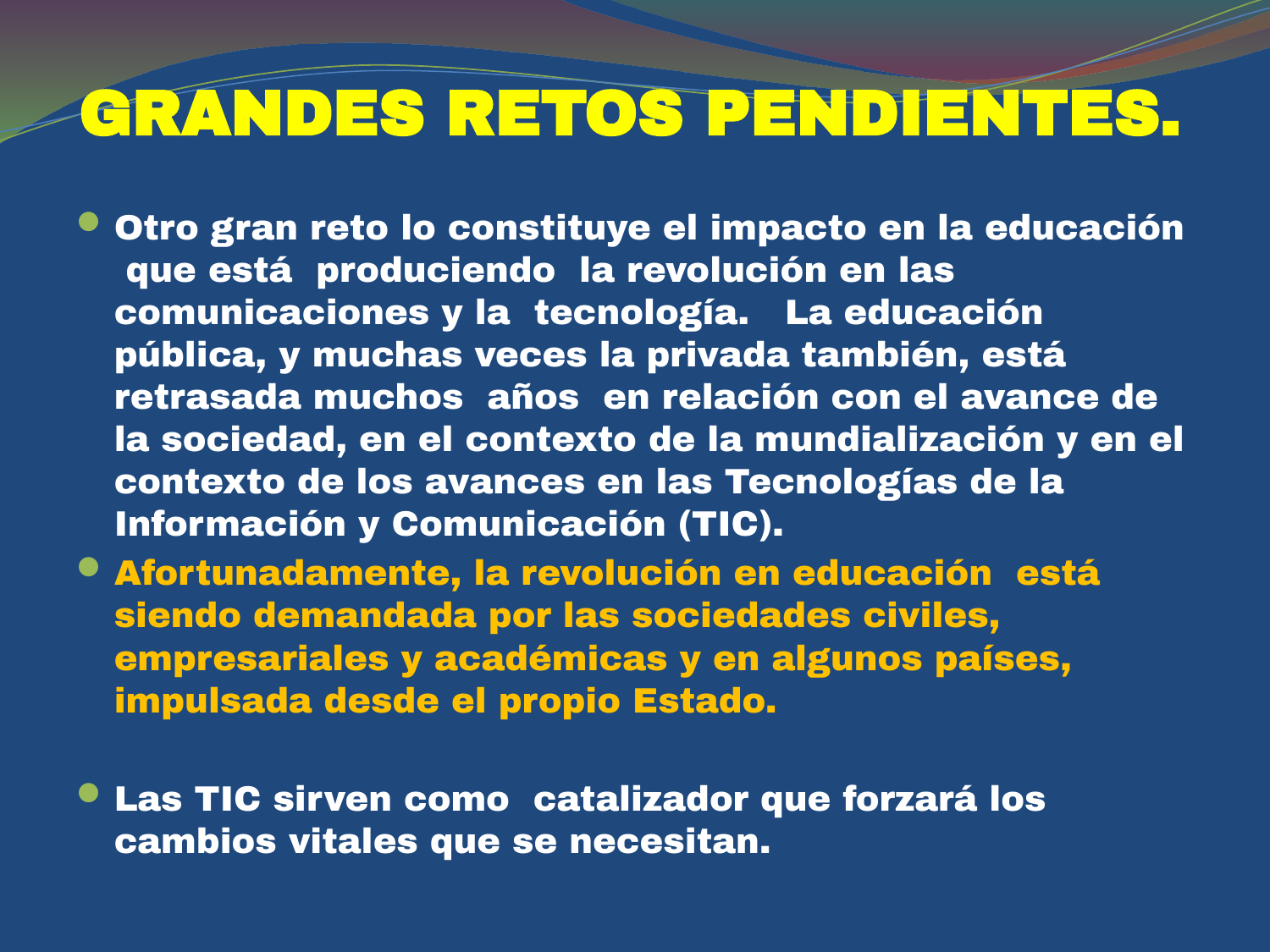

# GRANDES RETOS PENDIENTES.
Otro gran reto lo constituye el impacto en la educación  que está  produciendo  la revolución en las comunicaciones y la  tecnología.   La educación pública, y muchas veces la privada también, está retrasada muchos  años  en relación con el avance de la sociedad, en el contexto de la mundialización y en el contexto de los avances en las Tecnologías de la Información y Comunicación (TIC).
Afortunadamente, la revolución en educación  está siendo demandada por las sociedades civiles, empresariales y académicas y en algunos países, impulsada desde el propio Estado.

Las TIC sirven como  catalizador que forzará los cambios vitales que se necesitan.